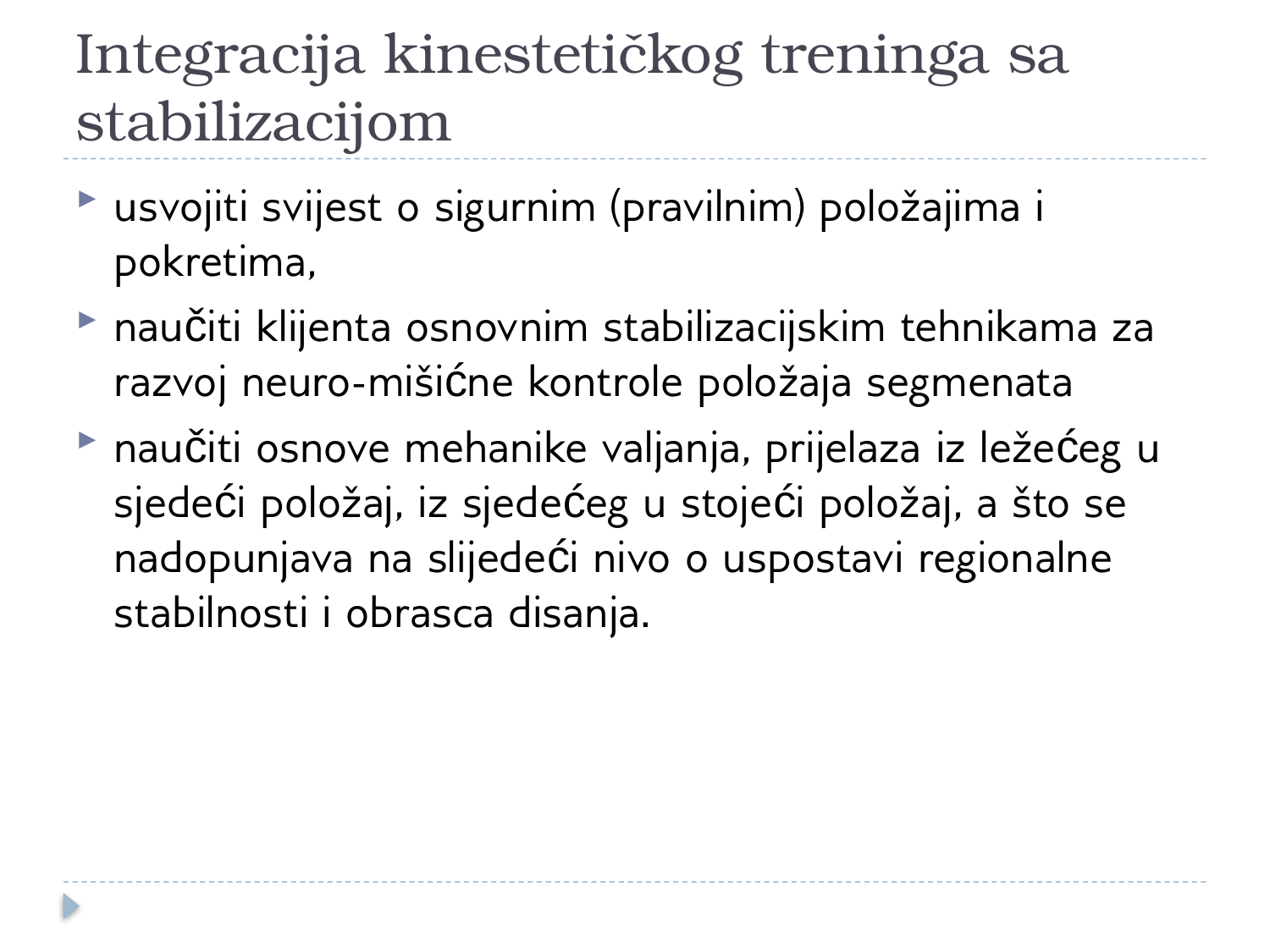

# Integracija kinestetičkog treninga sa stabilizacijom
usvojiti svijest o sigurnim (pravilnim) položajima i pokretima,
naučiti klijenta osnovnim stabilizacijskim tehnikama za razvoj neuro-mišićne kontrole položaja segmenata
naučiti osnove mehanike valjanja, prijelaza iz ležećeg u sjedeći položaj, iz sjedećeg u stojeći položaj, a što se nadopunjava na slijedeći nivo o uspostavi regionalne stabilnosti i obrasca disanja.